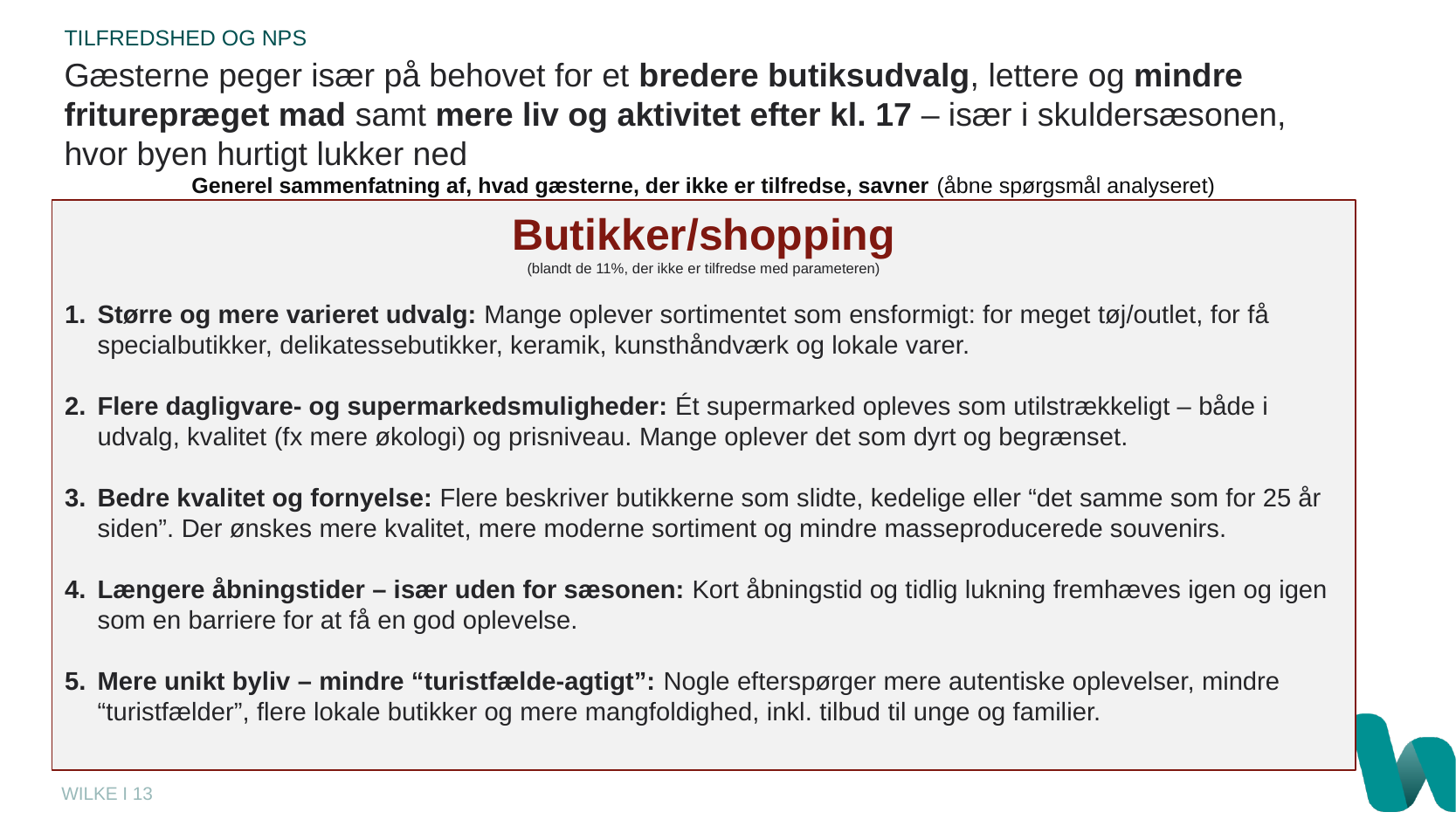

TILFREDSHED OG NPS
Gæsterne peger især på behovet for et bredere butiksudvalg, lettere og mindre friturepræget mad samt mere liv og aktivitet efter kl. 17 – især i skuldersæsonen, hvor byen hurtigt lukker ned
Generel sammenfatning af, hvad gæsterne, der ikke er tilfredse, savner (åbne spørgsmål analyseret)
Butikker/shopping
(blandt de 11%, der ikke er tilfredse med parameteren)

Større og mere varieret udvalg: Mange oplever sortimentet som ensformigt: for meget tøj/outlet, for få specialbutikker, delikatessebutikker, keramik, kunsthåndværk og lokale varer.

Flere dagligvare- og supermarkedsmuligheder: Ét supermarked opleves som utilstrækkeligt – både i udvalg, kvalitet (fx mere økologi) og prisniveau. Mange oplever det som dyrt og begrænset.

Bedre kvalitet og fornyelse: Flere beskriver butikkerne som slidte, kedelige eller “det samme som for 25 år siden”. Der ønskes mere kvalitet, mere moderne sortiment og mindre masseproducerede souvenirs.

Længere åbningstider – især uden for sæsonen: Kort åbningstid og tidlig lukning fremhæves igen og igen som en barriere for at få en god oplevelse.

Mere unikt byliv – mindre “turistfælde-agtigt”: Nogle efterspørger mere autentiske oplevelser, mindre “turistfælder”, flere lokale butikker og mere mangfoldighed, inkl. tilbud til unge og familier.